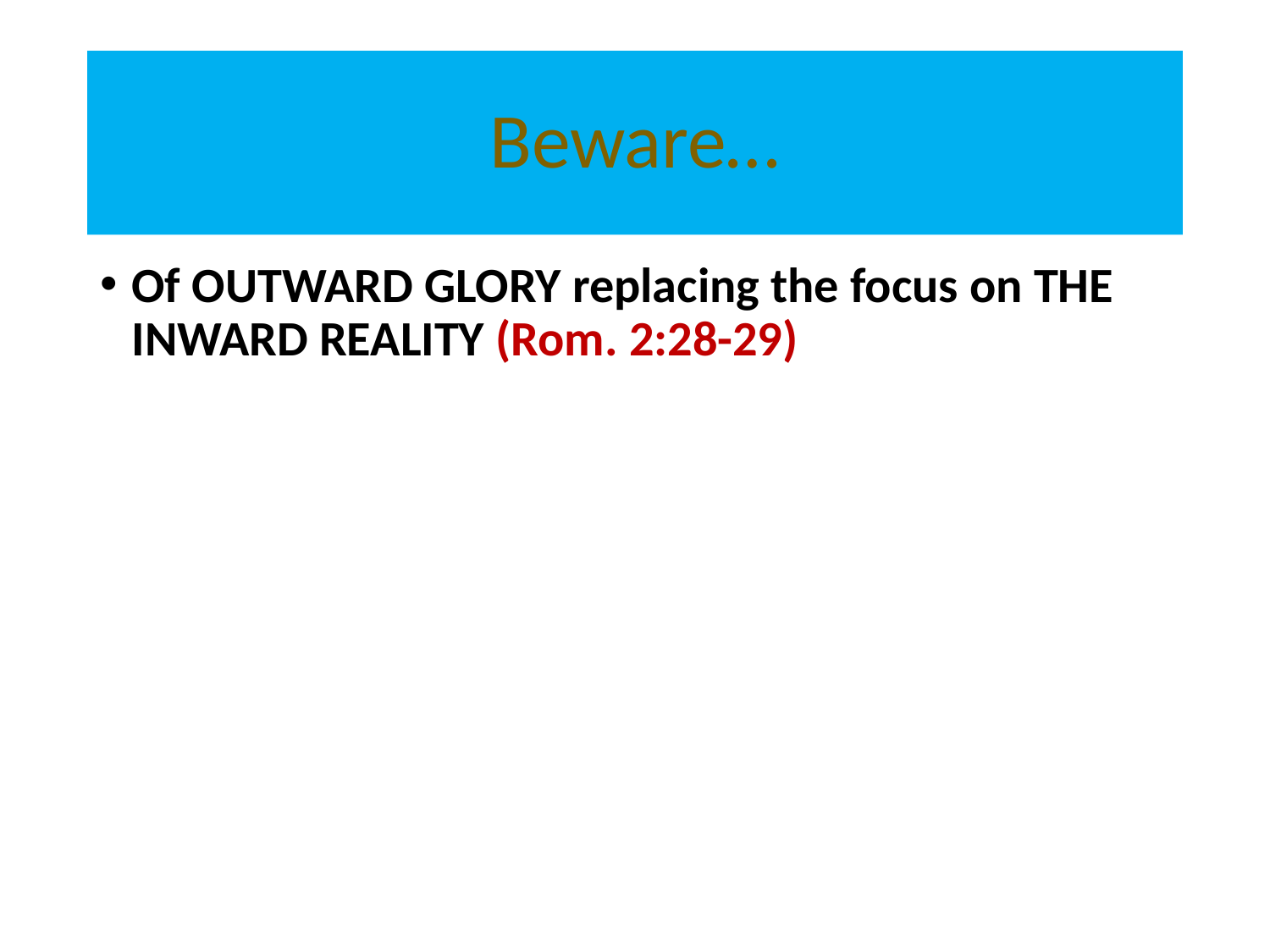

# Beware…
Of OUTWARD GLORY replacing the focus on THE INWARD REALITY (Rom. 2:28-29)